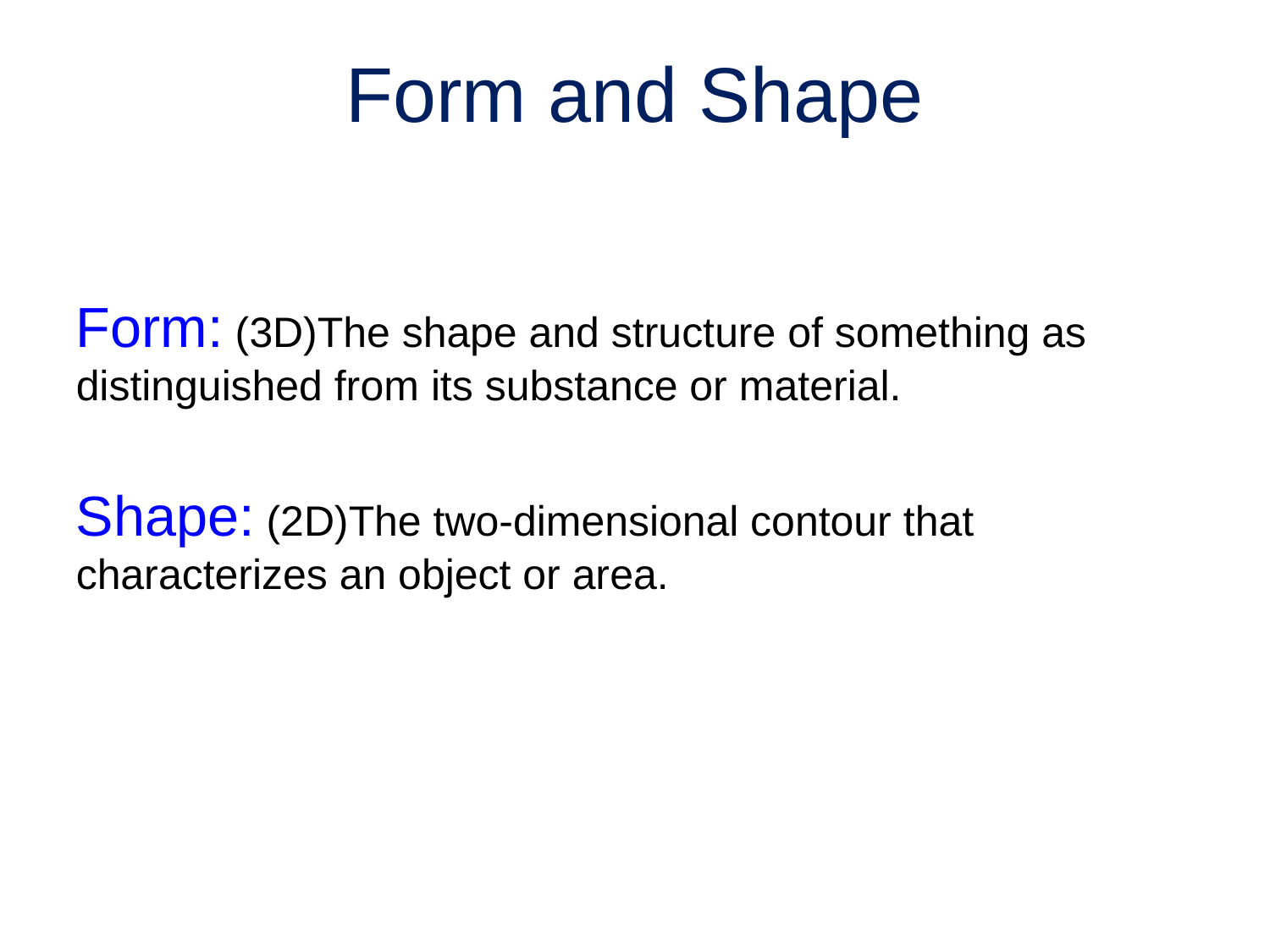

# Form and Shape
Form: (3D)The shape and structure of something as distinguished from its substance or material.

Shape: (2D)The two-dimensional contour that characterizes an object or area.